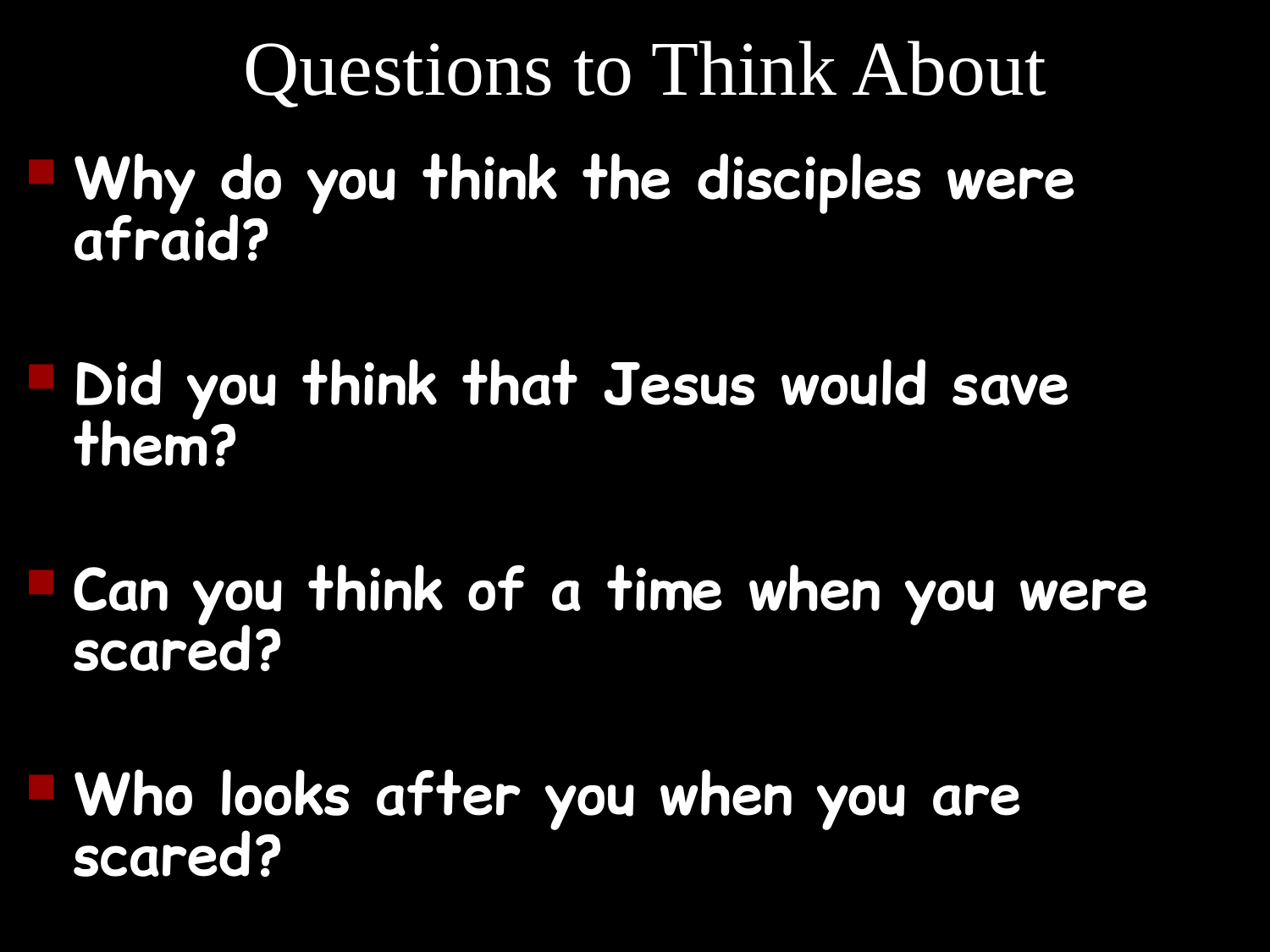

# Think about…
Questions to Think About
Why do you think the disciples were afraid?

Did you think that Jesus would save them?

Can you think of a time when you were scared?

Who looks after you when you are scared?